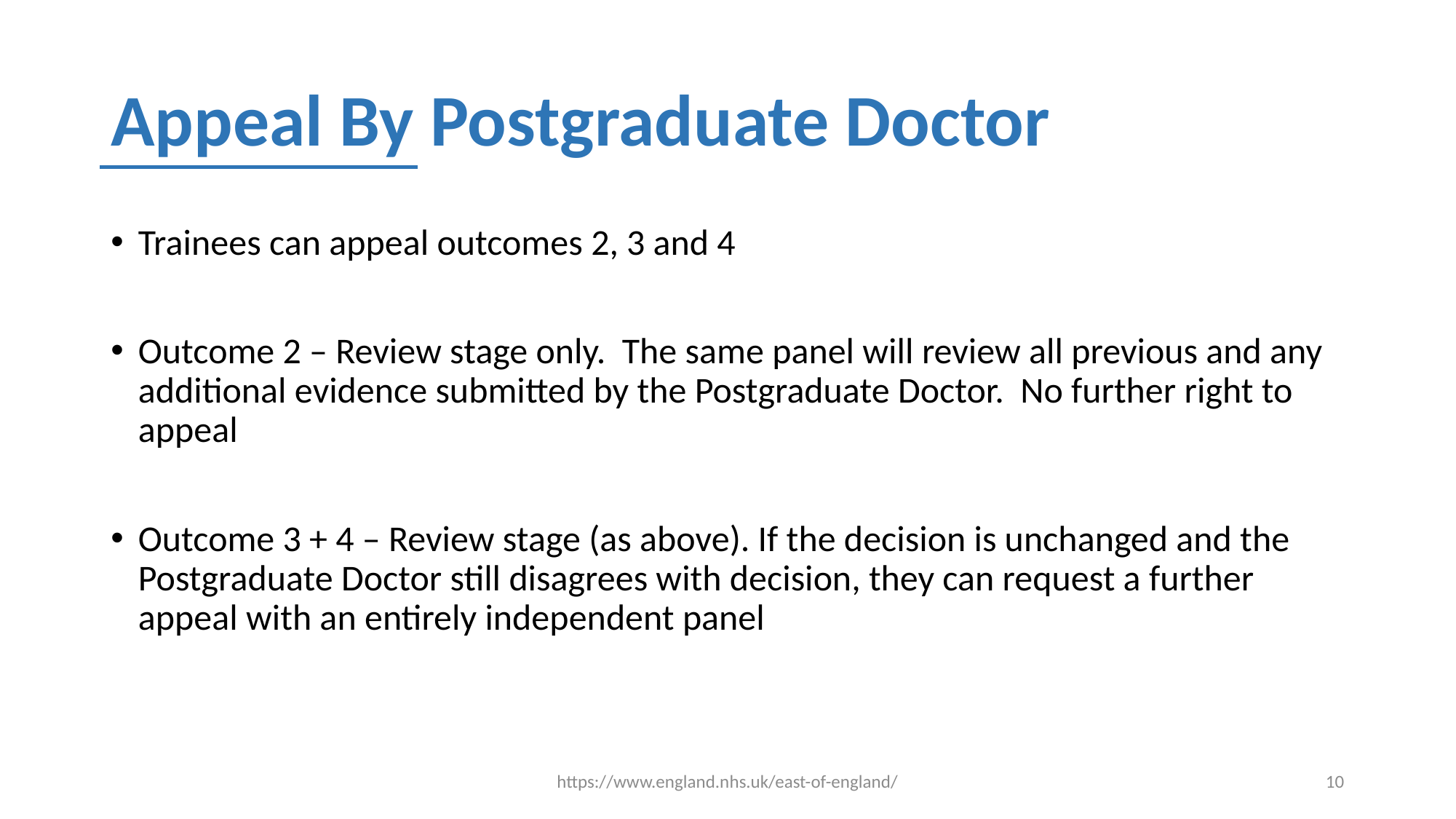

# Appeal By Postgraduate Doctor
Trainees can appeal outcomes 2, 3 and 4

Outcome 2 – Review stage only.  The same panel will review all previous and any additional evidence submitted by the Postgraduate Doctor.  No further right to appeal

Outcome 3 + 4 – Review stage (as above). If the decision is unchanged and the Postgraduate Doctor still disagrees with decision, they can request a further appeal with an entirely independent panel

https://www.england.nhs.uk/east-of-england/
10